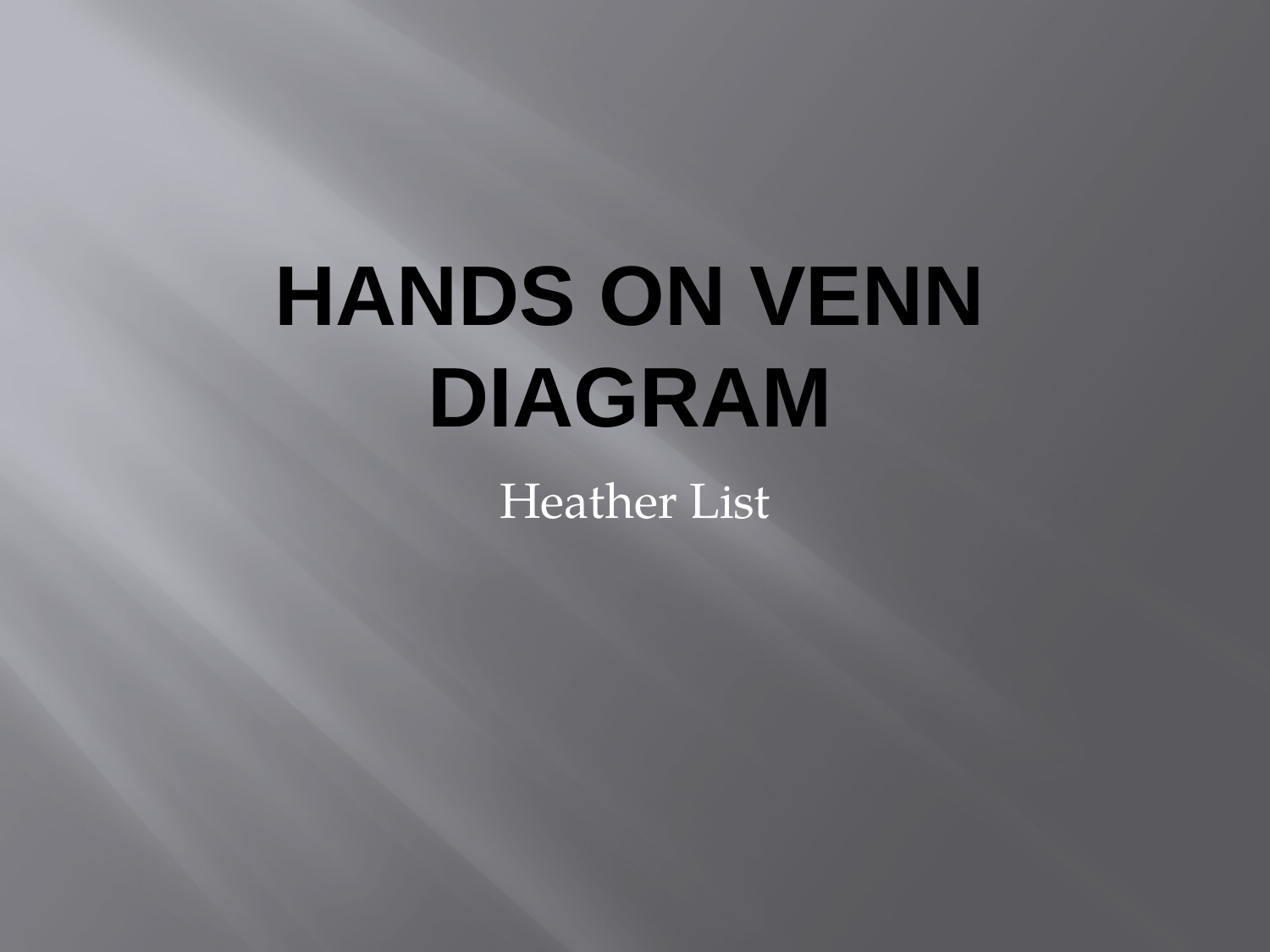

# Hands on Venn Diagram
Heather List